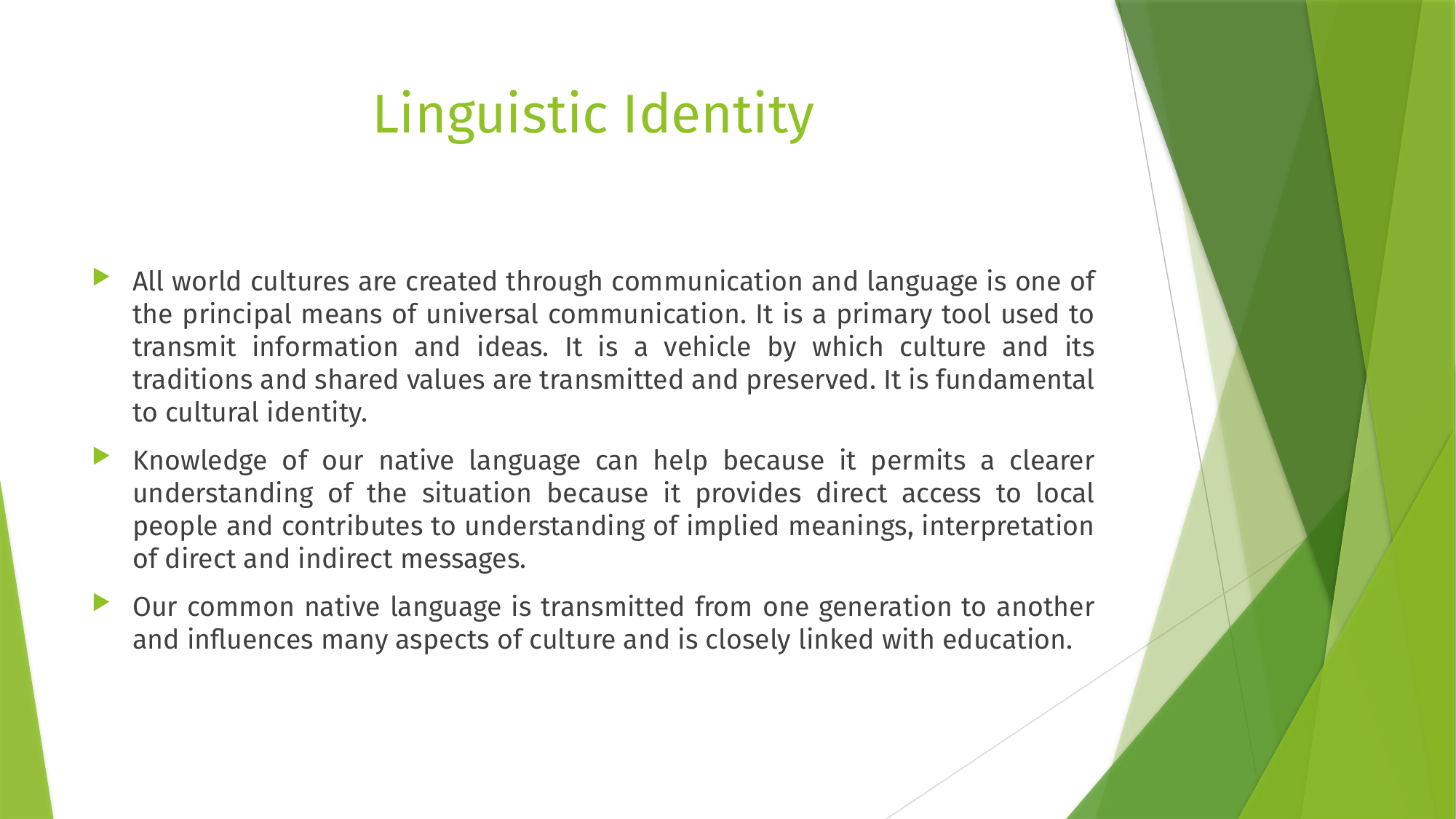

# Linguistic Identity
All world cultures are created through communication and language is one of the principal means of universal communication. It is a primary tool used to transmit information and ideas. It is a vehicle by which culture and its traditions and shared values are transmitted and preserved. It is fundamental to cultural identity.
Knowledge of our native language can help because it permits a clearer understanding of the situation because it provides direct access to local people and contributes to understanding of implied meanings, interpretation of direct and indirect messages.
Our common native language is transmitted from one generation to another and influences many aspects of culture and is closely linked with education.